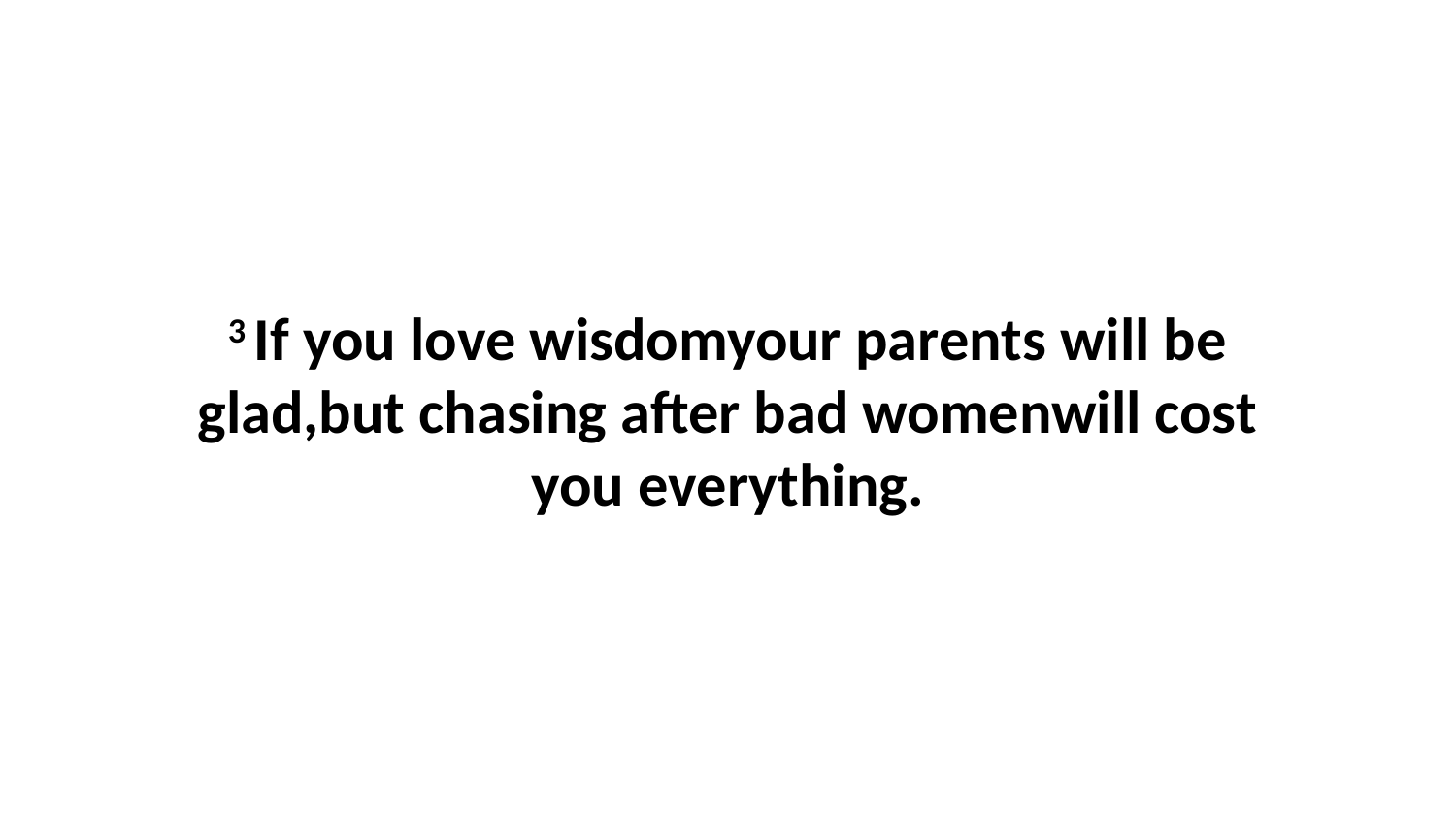

3 If you love wisdomyour parents will be glad,but chasing after bad womenwill cost you everything.